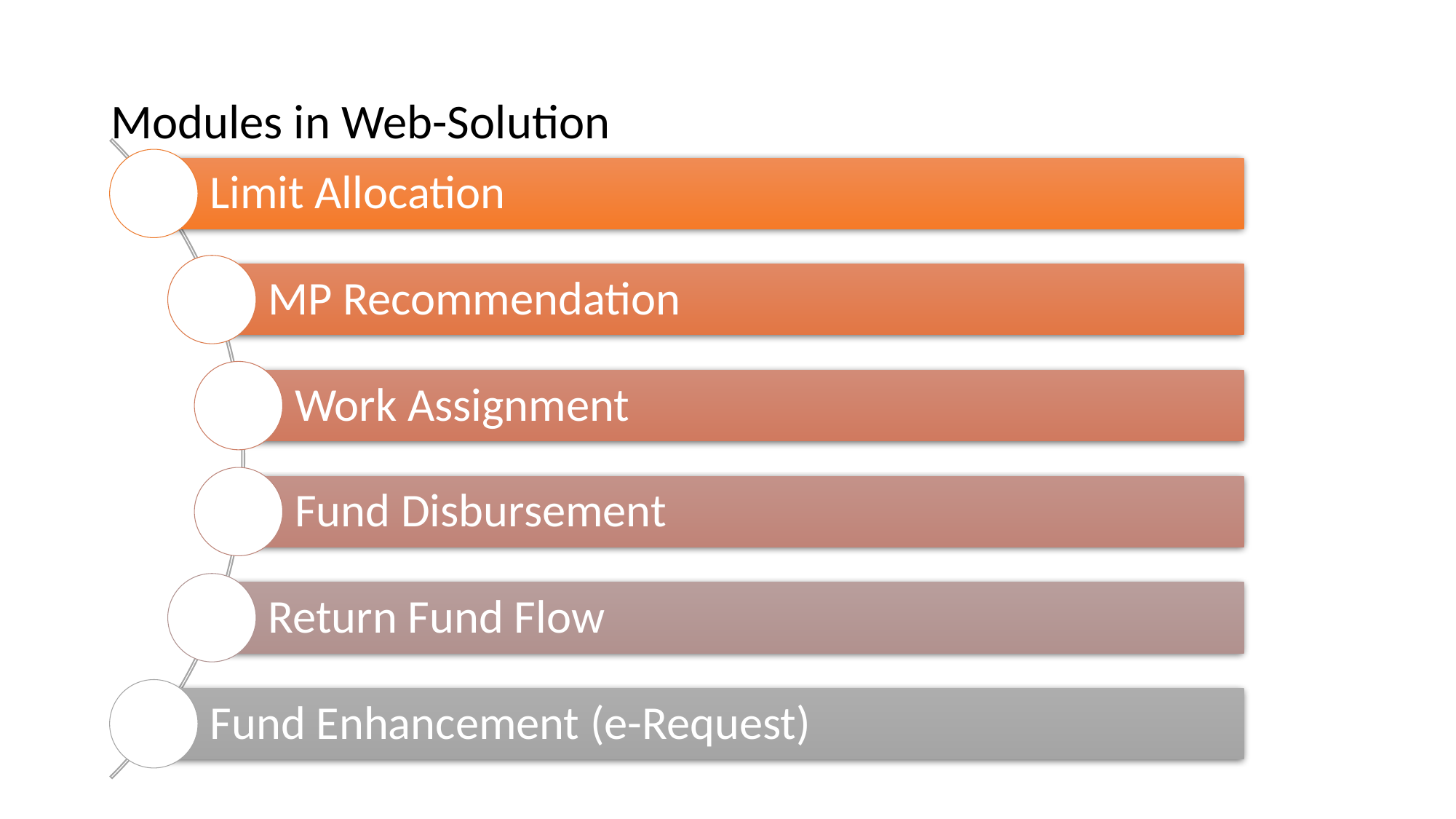

# Modules in Web-Solution
Limit Allocation
MP Recommendation
Work Assignment
Fund Disbursement
Return Fund Flow
Fund Enhancement (e-Request)